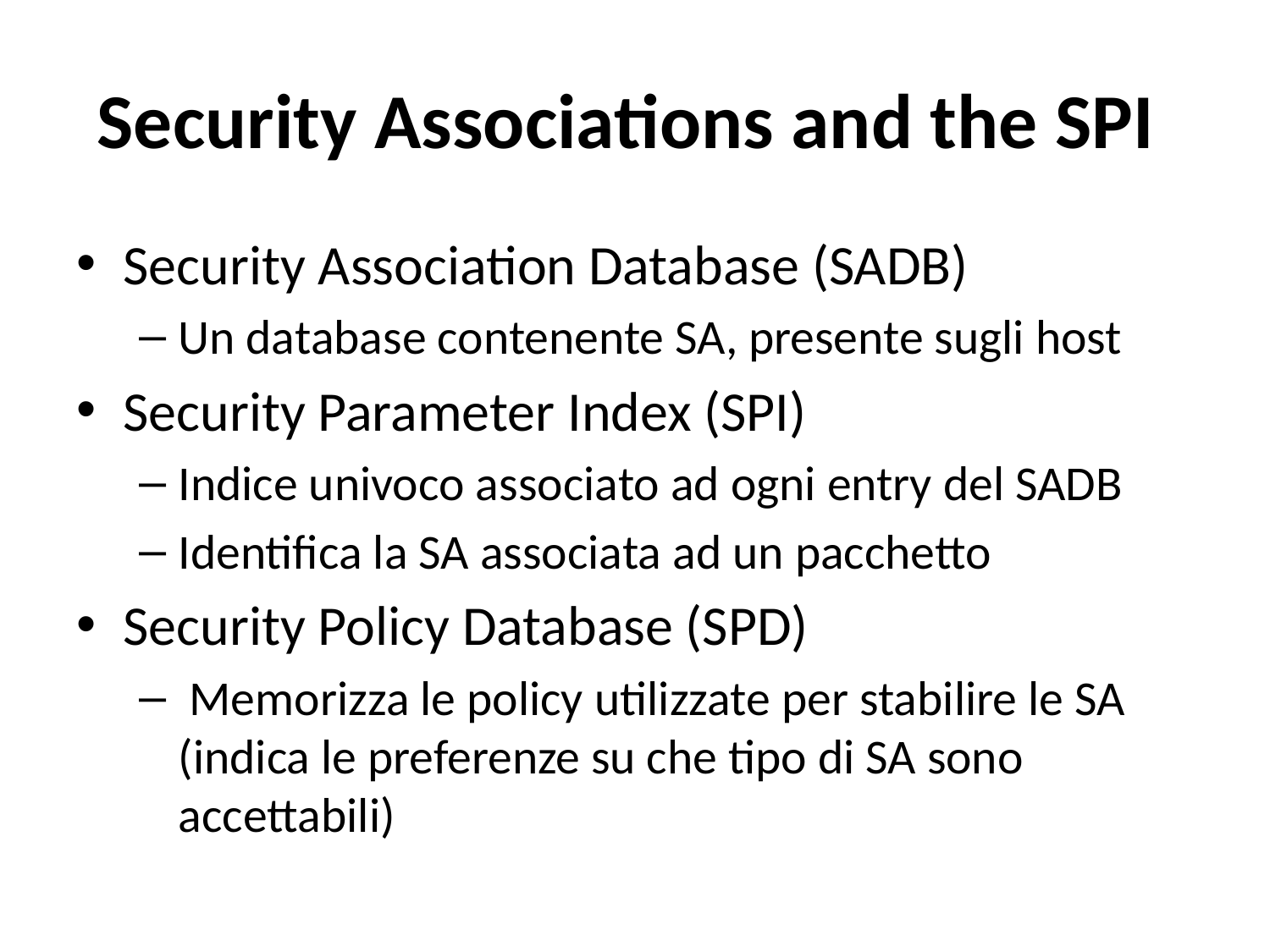

# Security Associations and the SPI
Security Association Database (SADB)
Un database contenente SA, presente sugli host
Security Parameter Index (SPI)
Indice univoco associato ad ogni entry del SADB
Identifica la SA associata ad un pacchetto
Security Policy Database (SPD)
 Memorizza le policy utilizzate per stabilire le SA (indica le preferenze su che tipo di SA sono accettabili)